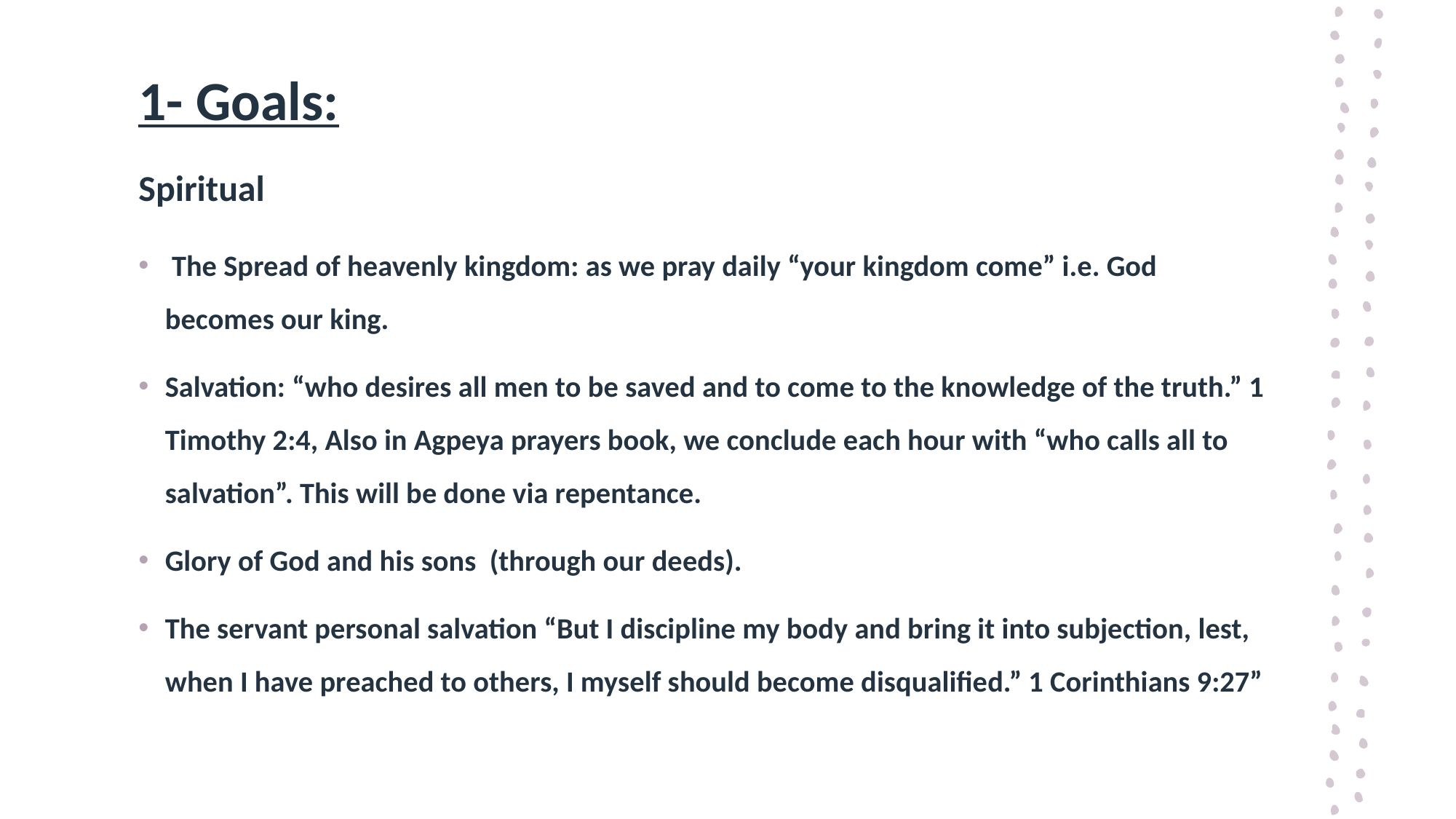

# 1- Goals:
Spiritual
 The Spread of heavenly kingdom: as we pray daily “your kingdom come” i.e. God becomes our king.
Salvation: “who desires all men to be saved and to come to the knowledge of the truth.” 1 Timothy 2:4, Also in Agpeya prayers book, we conclude each hour with “who calls all to salvation”. This will be done via repentance.
Glory of God and his sons  (through our deeds).
The servant personal salvation “But I discipline my body and bring it into subjection, lest, when I have preached to others, I myself should become disqualified.” 1 Corinthians 9:27”